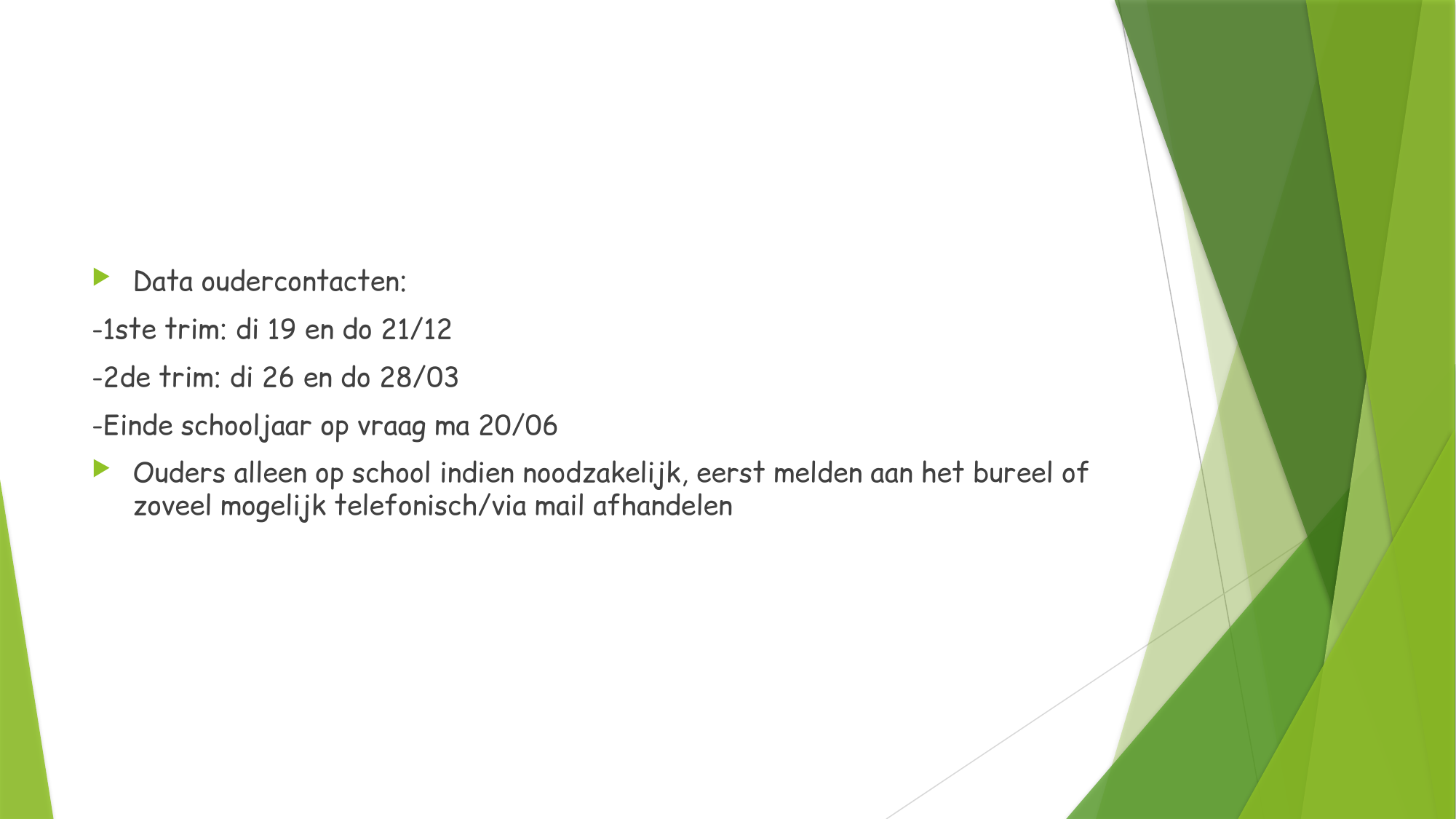

#
Data oudercontacten:
-1ste trim: di 19 en do 21/12
-2de trim: di 26 en do 28/03
-Einde schooljaar op vraag ma 20/06
Ouders alleen op school indien noodzakelijk, eerst melden aan het bureel of zoveel mogelijk telefonisch/via mail afhandelen